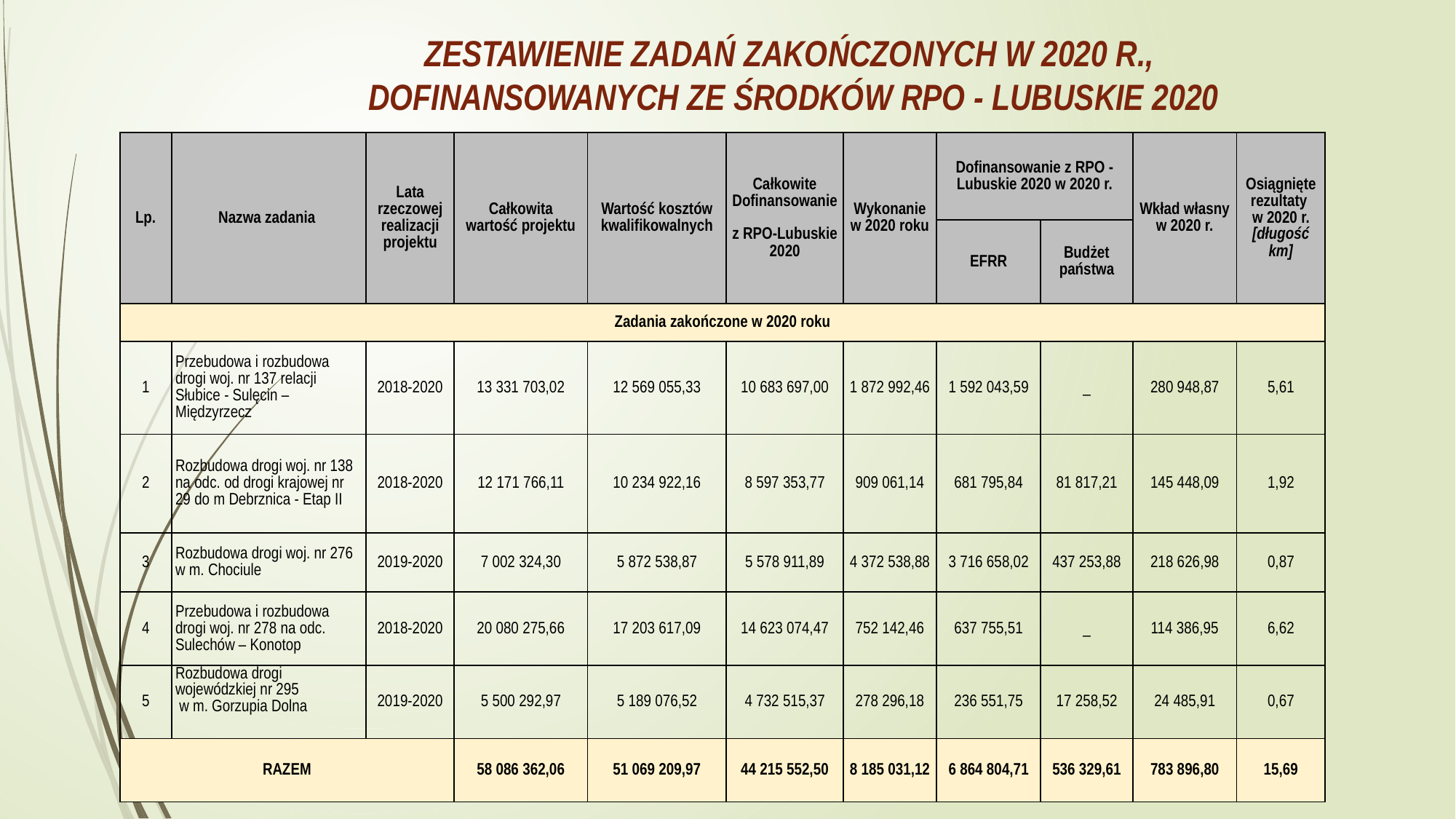

# ZESTAWIENIE ZADAŃ ZAKOŃCZONYCH W 2020 R., DOFINANSOWANYCH ZE ŚRODKÓW RPO - LUBUSKIE 2020
| Lp. | Nazwa zadania | Lata rzeczowej realizacji projektu | Całkowita wartość projektu | Wartość kosztów kwalifikowalnych | Całkowite Dofinansowanie z RPO-Lubuskie 2020 | Wykonanie w 2020 roku | Dofinansowanie z RPO -Lubuskie 2020 w 2020 r. |  | Wkład własny w 2020 r. | Osiągnięte rezultaty w 2020 r. [długość km] |
| --- | --- | --- | --- | --- | --- | --- | --- | --- | --- | --- |
|  |  |  |  |  |  |  | EFRR | Budżet państwa |  |  |
| Zadania zakończone w 2020 roku |  |  |  |  |  |  |  |  |  |  |
| 1 | Przebudowa i rozbudowa drogi woj. nr 137 relacji Słubice - Sulęcin – Międzyrzecz | 2018-2020 | 13 331 703,02 | 12 569 055,33 | 10 683 697,00 | 1 872 992,46 | 1 592 043,59 | \_ | 280 948,87 | 5,61 |
| 2 | Rozbudowa drogi woj. nr 138 na odc. od drogi krajowej nr 29 do m Debrznica - Etap II | 2018-2020 | 12 171 766,11 | 10 234 922,16 | 8 597 353,77 | 909 061,14 | 681 795,84 | 81 817,21 | 145 448,09 | 1,92 |
| 3 | Rozbudowa drogi woj. nr 276 w m. Chociule | 2019-2020 | 7 002 324,30 | 5 872 538,87 | 5 578 911,89 | 4 372 538,88 | 3 716 658,02 | 437 253,88 | 218 626,98 | 0,87 |
| 4 | Przebudowa i rozbudowa drogi woj. nr 278 na odc. Sulechów – Konotop | 2018-2020 | 20 080 275,66 | 17 203 617,09 | 14 623 074,47 | 752 142,46 | 637 755,51 | \_ | 114 386,95 | 6,62 |
| 5 | Rozbudowa drogi wojewódzkiej nr 295 w m. Gorzupia Dolna | 2019-2020 | 5 500 292,97 | 5 189 076,52 | 4 732 515,37 | 278 296,18 | 236 551,75 | 17 258,52 | 24 485,91 | 0,67 |
| RAZEM |  |  | 58 086 362,06 | 51 069 209,97 | 44 215 552,50 | 8 185 031,12 | 6 864 804,71 | 536 329,61 | 783 896,80 | 15,69 |